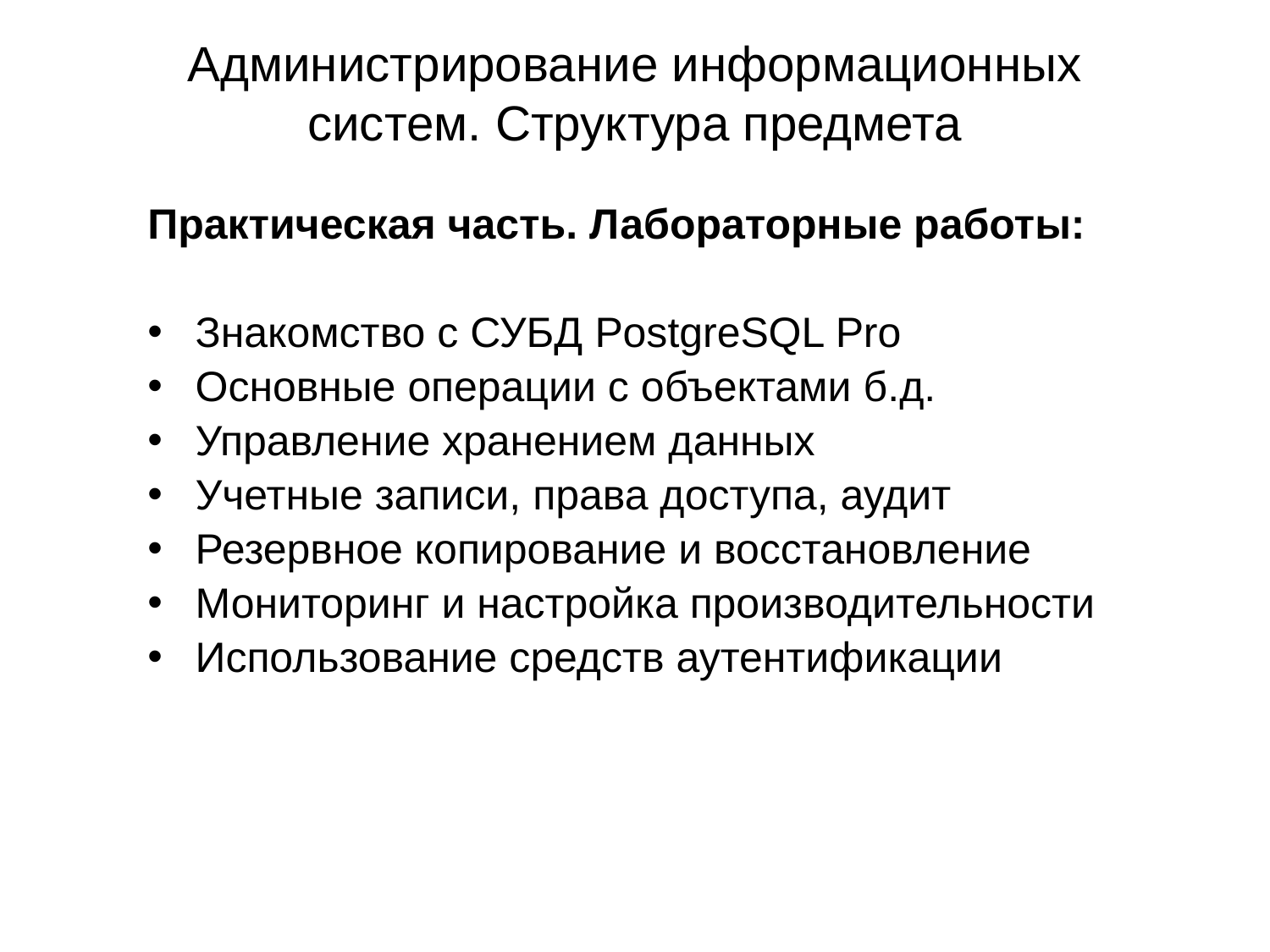

# Администрирование информационных систем. Структура предмета
Практическая часть. Лабораторные работы:

Знакомство с СУБД PostgreSQL Pro
Основные операции с объектами б.д.
Управление хранением данных
Учетные записи, права доступа, аудит
Резервное копирование и восстановление
Мониторинг и настройка производительности
Использование средств аутентификации